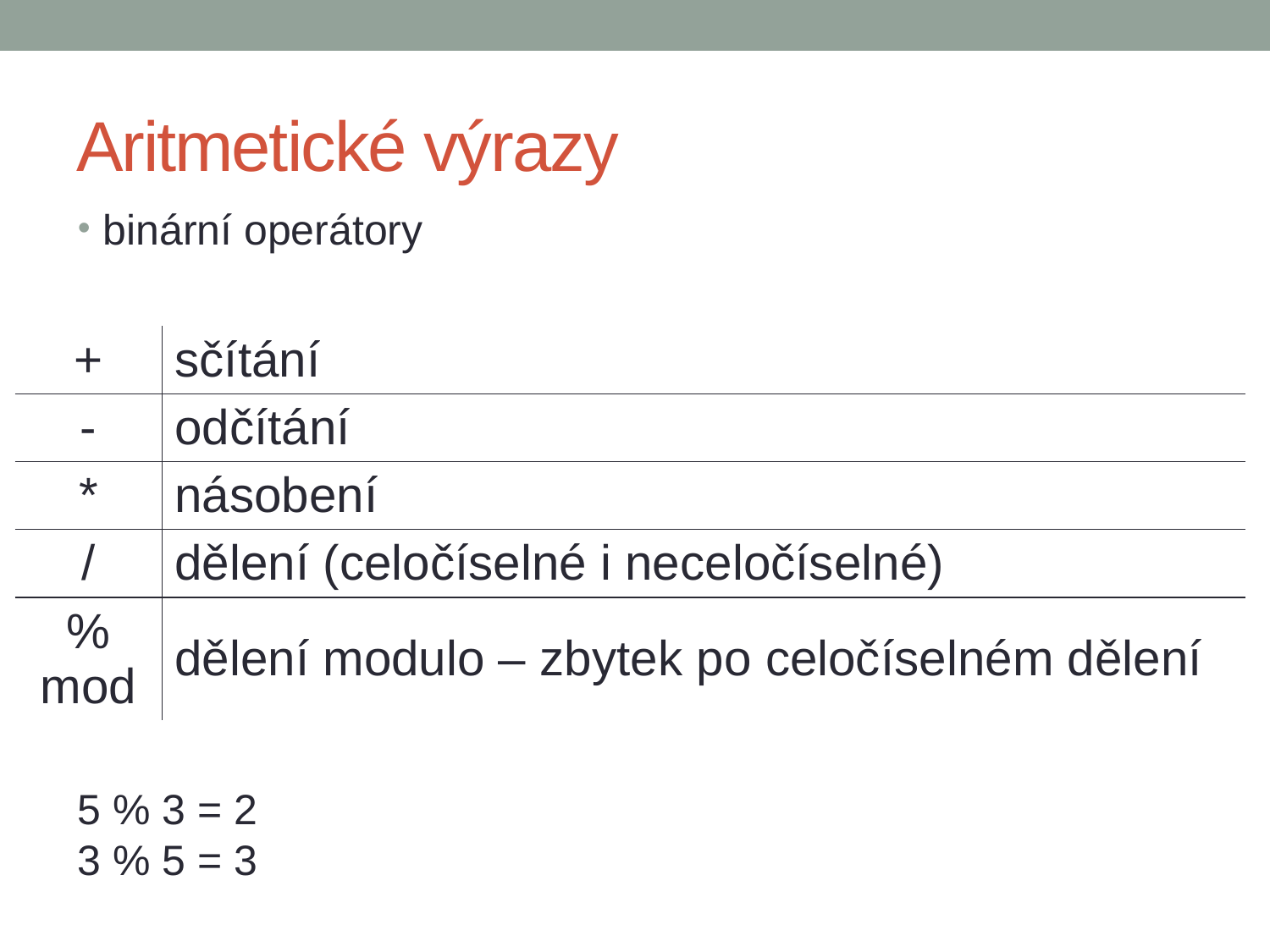

# Aritmetické výrazy
binární operátory

| + | sčítání |
| --- | --- |
| - | odčítání |
| \* | násobení |
| / | dělení (celočíselné i neceločíselné) |
| % mod | dělení modulo – zbytek po celočíselném dělení |
5 % 3 = 2
3 % 5 = 3